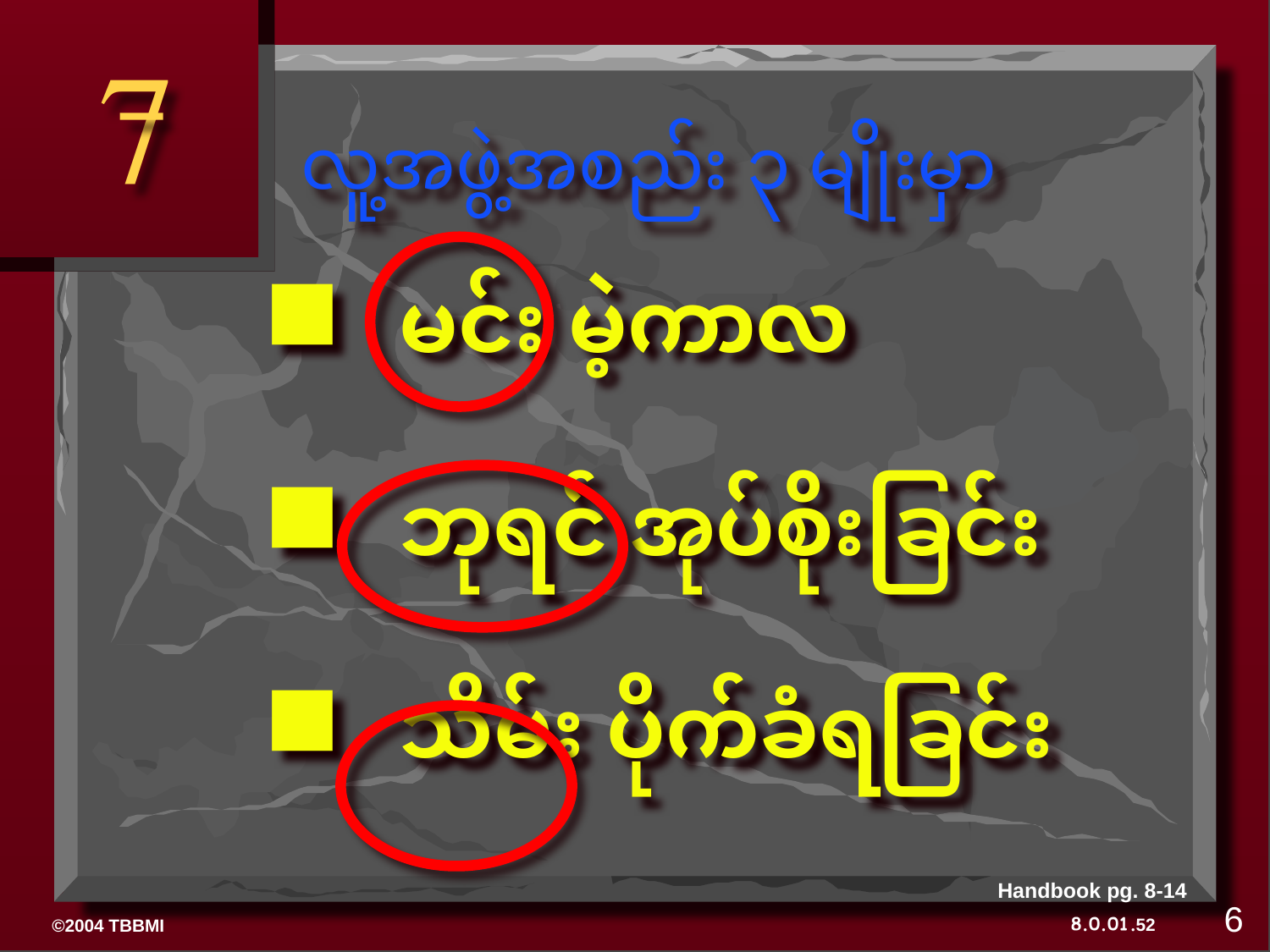

7
# လူ့အဖွဲ့အစည်း ၃ မျိုးမှာ

မင်း မဲ့ကာလ

ဘုရင် အုပ်စိုးခြင်း

သိမ်း ပိုက်ခံရခြင်း

Handbook pg. 8-14
6

52